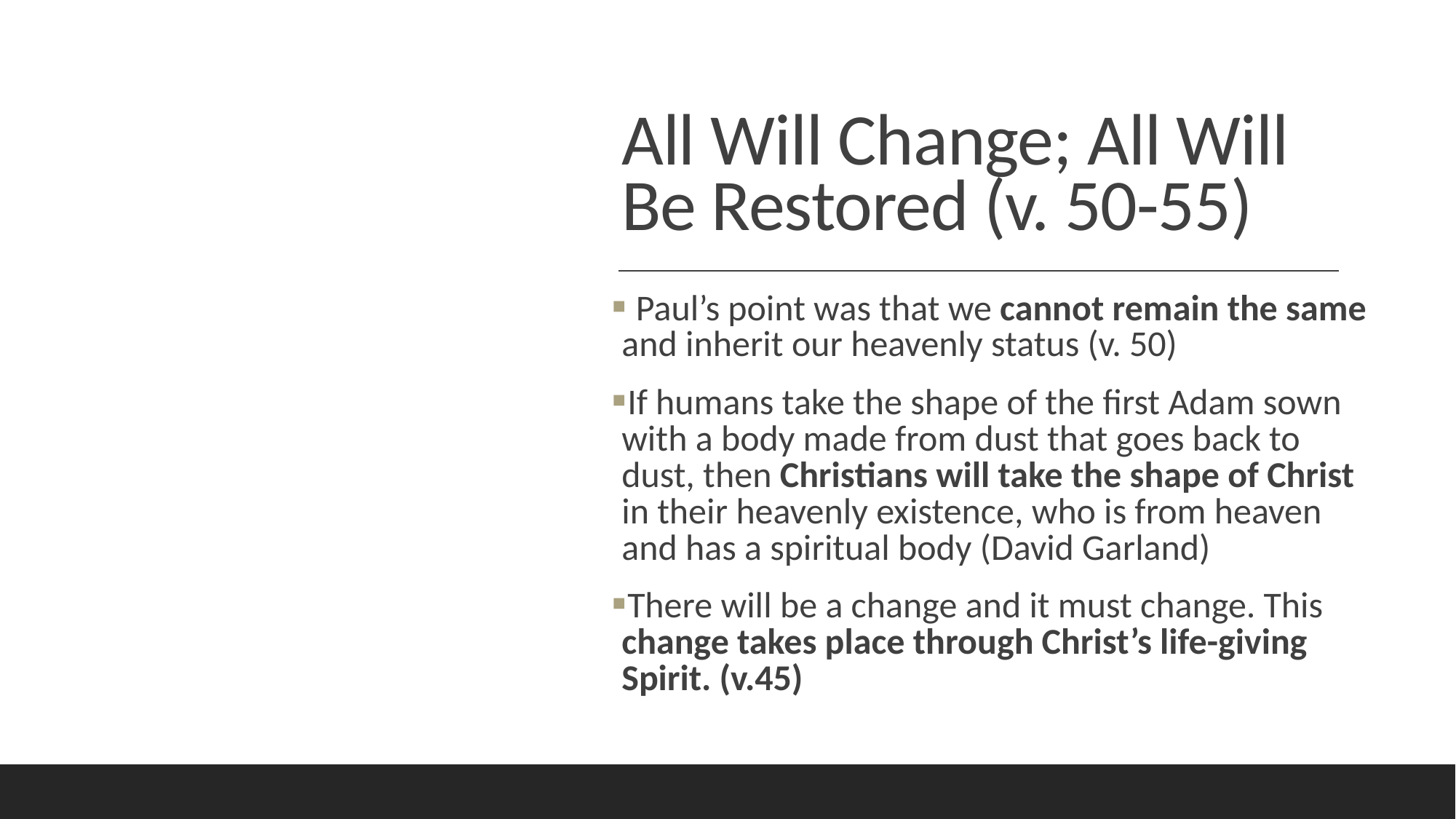

# All Will Change; All Will Be Restored (v. 50-55)
 Paul’s point was that we cannot remain the same and inherit our heavenly status (v. 50)
If humans take the shape of the first Adam sown with a body made from dust that goes back to dust, then Christians will take the shape of Christ in their heavenly existence, who is from heaven and has a spiritual body (David Garland)
There will be a change and it must change. This change takes place through Christ’s life-giving Spirit. (v.45)